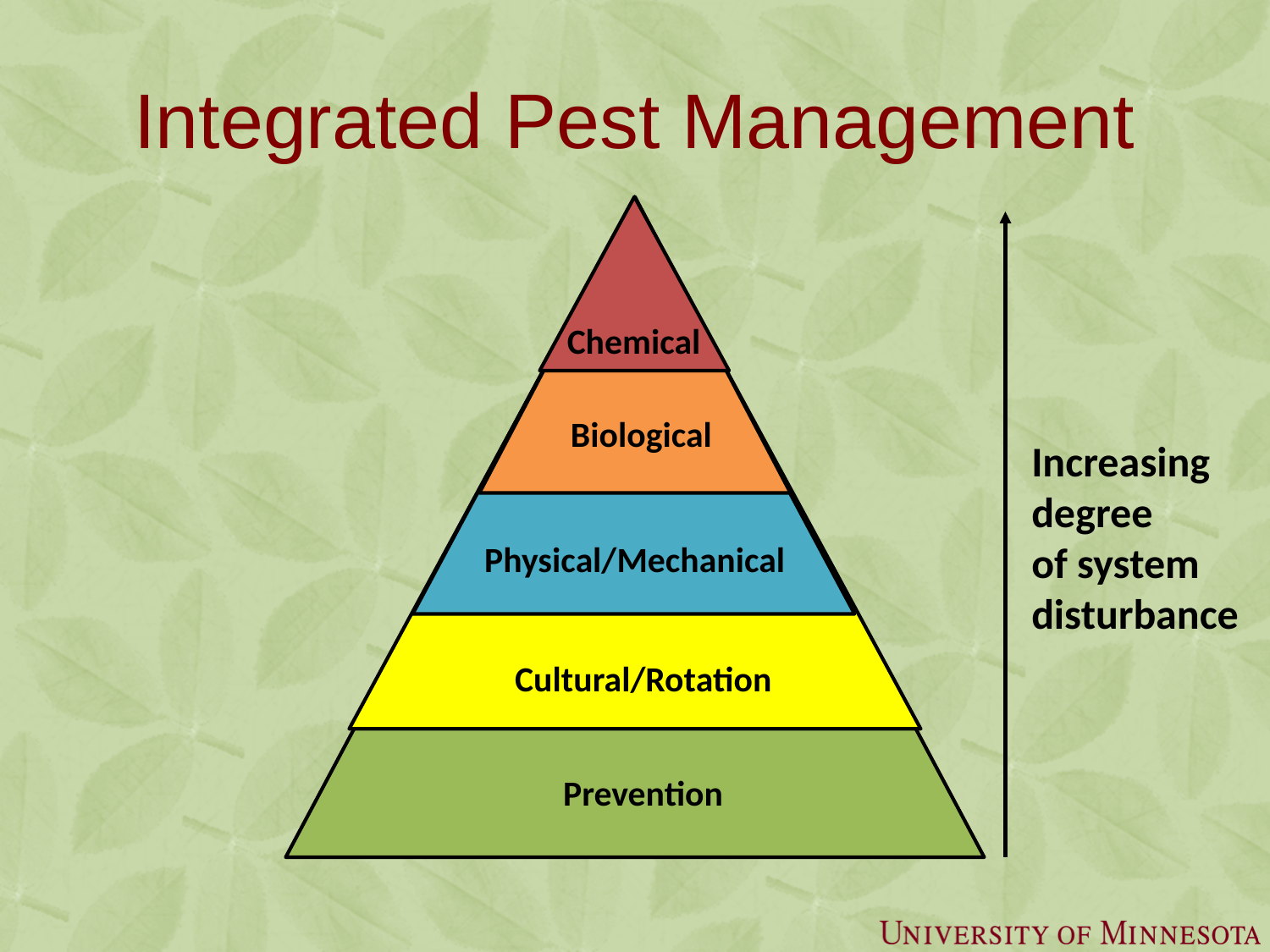

# Integrated Pest Management

Chemical
Biological
Physical/Mechanical
Cultural/Rotation
Prevention
Increasing degree
of system disturbance